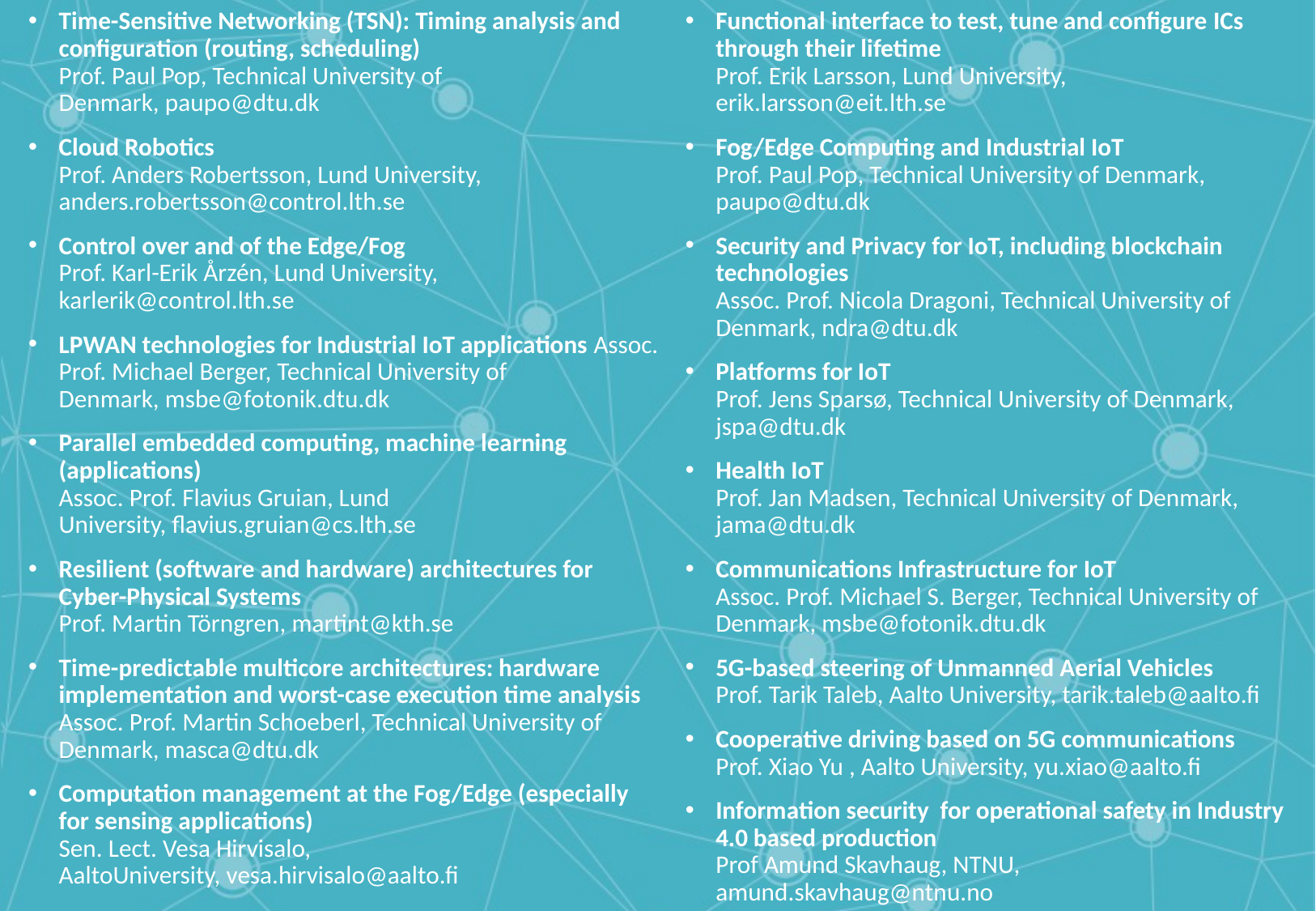

Functional interface to test, tune and configure ICs through their lifetime
Prof. Erik Larsson, Lund University, erik.larsson@eit.lth.se
Fog/Edge Computing and Industrial IoT
Prof. Paul Pop, Technical University of Denmark, paupo@dtu.dk
Security and Privacy for IoT, including blockchain technologies
Assoc. Prof. Nicola Dragoni, Technical University of Denmark, ndra@dtu.dk
Platforms for IoT
Prof. Jens Sparsø, Technical University of Denmark, jspa@dtu.dk
Health IoT
Prof. Jan Madsen, Technical University of Denmark, jama@dtu.dk
Communications Infrastructure for IoT
Assoc. Prof. Michael S. Berger, Technical University of Denmark, msbe@fotonik.dtu.dk
5G-based steering of Unmanned Aerial Vehicles
Prof. Tarik Taleb, Aalto University, tarik.taleb@aalto.fi
Cooperative driving based on 5G communications
Prof. Xiao Yu , Aalto University, yu.xiao@aalto.fi
Information security  for operational safety in Industry 4.0 based production
Prof Amund Skavhaug, NTNU, amund.skavhaug@ntnu.no

Time-Sensitive Networking (TSN): Timing analysis and configuration (routing, scheduling)
Prof. Paul Pop, Technical University of Denmark, paupo@dtu.dk
Cloud Robotics
Prof. Anders Robertsson, Lund University, anders.robertsson@control.lth.se
Control over and of the Edge/Fog
Prof. Karl-Erik Årzén, Lund University, karlerik@control.lth.se
LPWAN technologies for Industrial IoT applications Assoc. Prof. Michael Berger, Technical University of Denmark, msbe@fotonik.dtu.dk
Parallel embedded computing, machine learning (applications)
Assoc. Prof. Flavius Gruian, Lund University, flavius.gruian@cs.lth.se
Resilient (software and hardware) architectures for Cyber-Physical Systems
Prof. Martin Törngren, martint@kth.se
Time-predictable multicore architectures: hardware implementation and worst-case execution time analysis
Assoc. Prof. Martin Schoeberl, Technical University of Denmark, masca@dtu.dk
Computation management at the Fog/Edge (especially for sensing applications)
Sen. Lect. Vesa Hirvisalo, AaltoUniversity, vesa.hirvisalo@aalto.fi